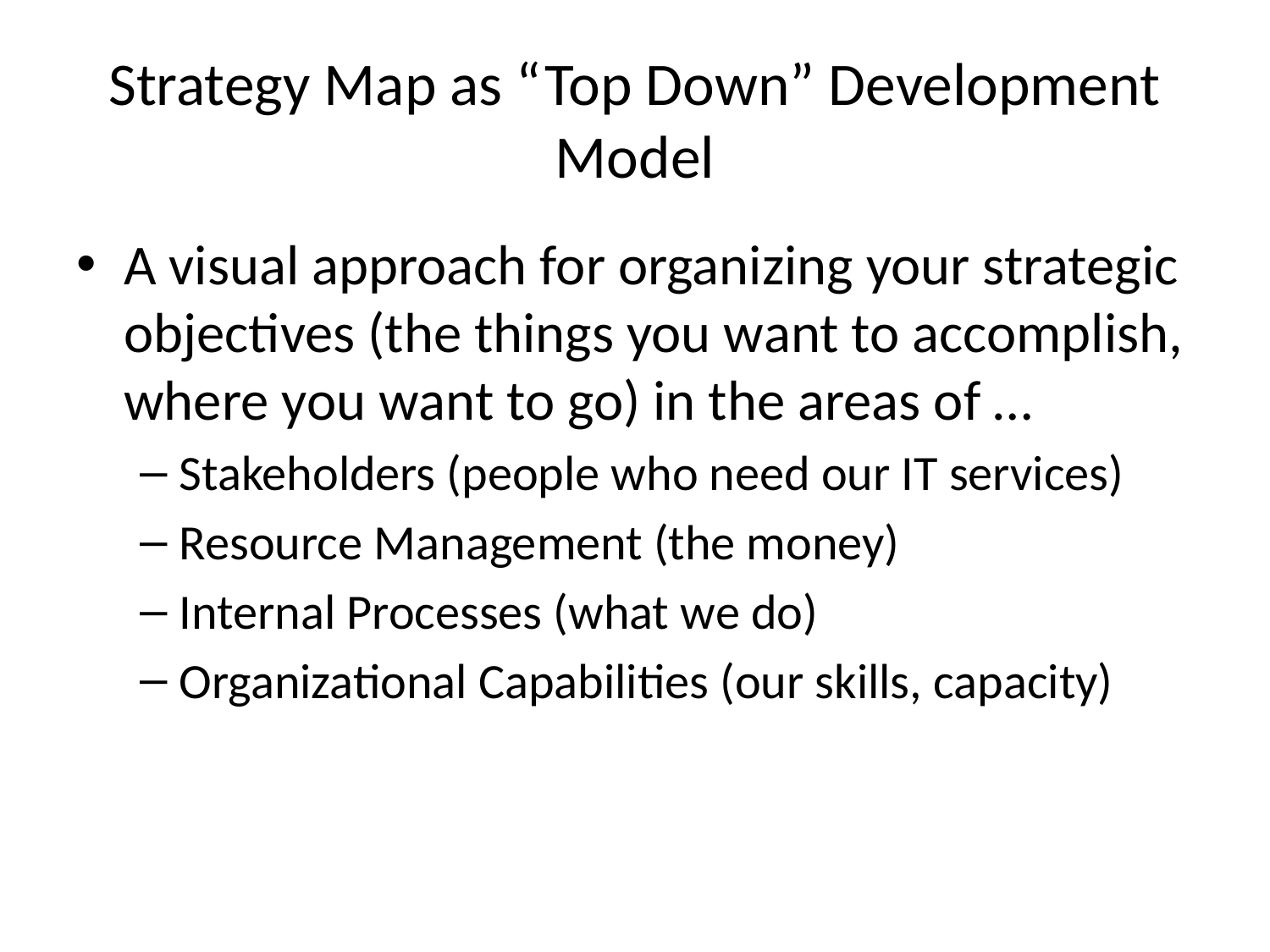

# Strategy Map as “Top Down” Development Model
A visual approach for organizing your strategic objectives (the things you want to accomplish, where you want to go) in the areas of …
Stakeholders (people who need our IT services)
Resource Management (the money)
Internal Processes (what we do)
Organizational Capabilities (our skills, capacity)